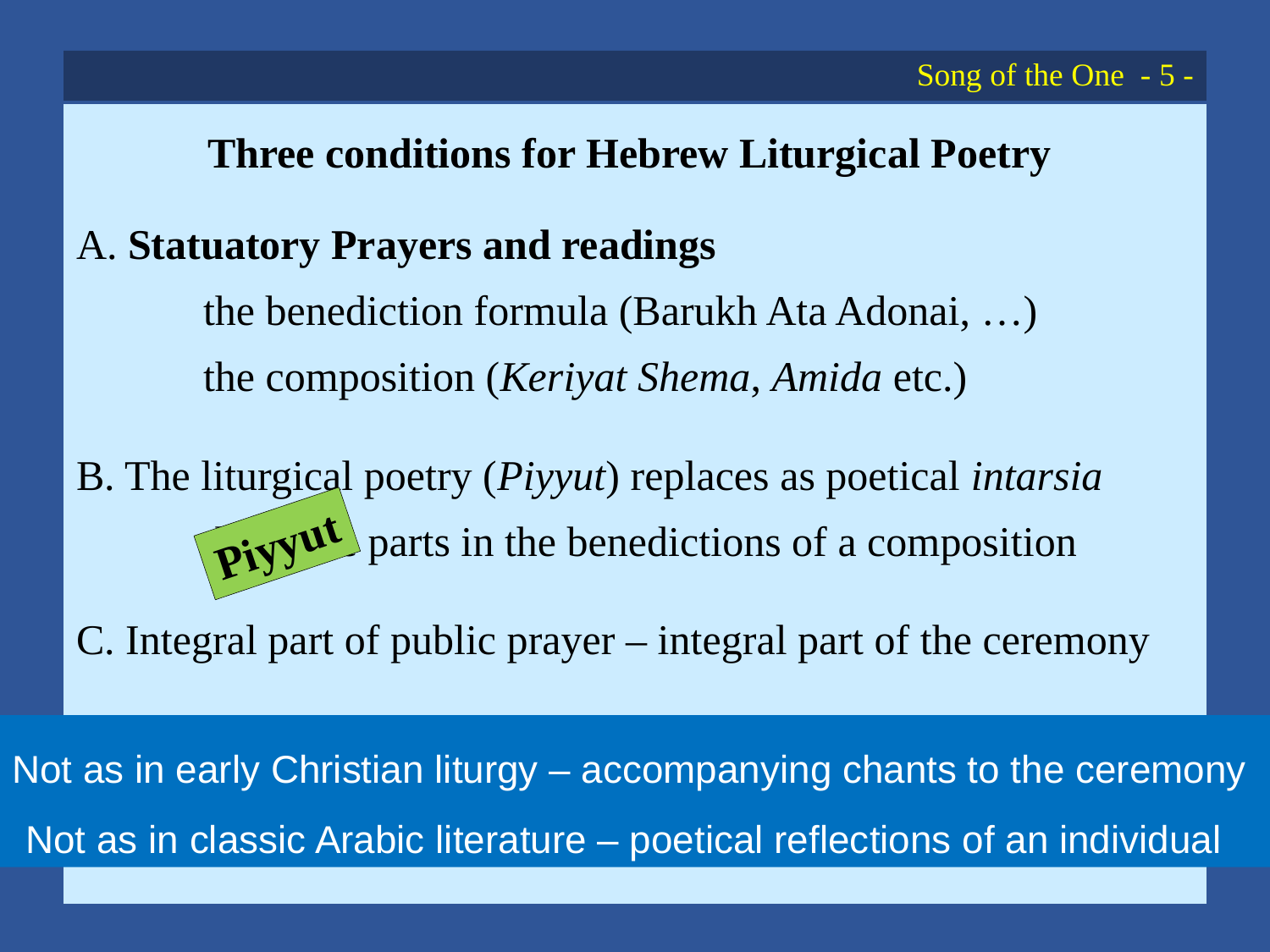

# Song of the One  - 5 -
Three conditions for Hebrew Liturgical Poetry

A. Statuatory Prayers and readings
	the benediction formula (Barukh Ata Adonai, …)
	the composition (Keriyat Shema, Amida etc.)

B. The liturgical poetry (Piyyut) replaces as poetical intarsia
	the prose parts in the benedictions of a composition

C. Integral part of public prayer – integral part of the ceremony
Piyyut
Not as in early Christian liturgy – accompanying chants to the ceremony
Not as in classic Arabic literature – poetical reflections of an individual